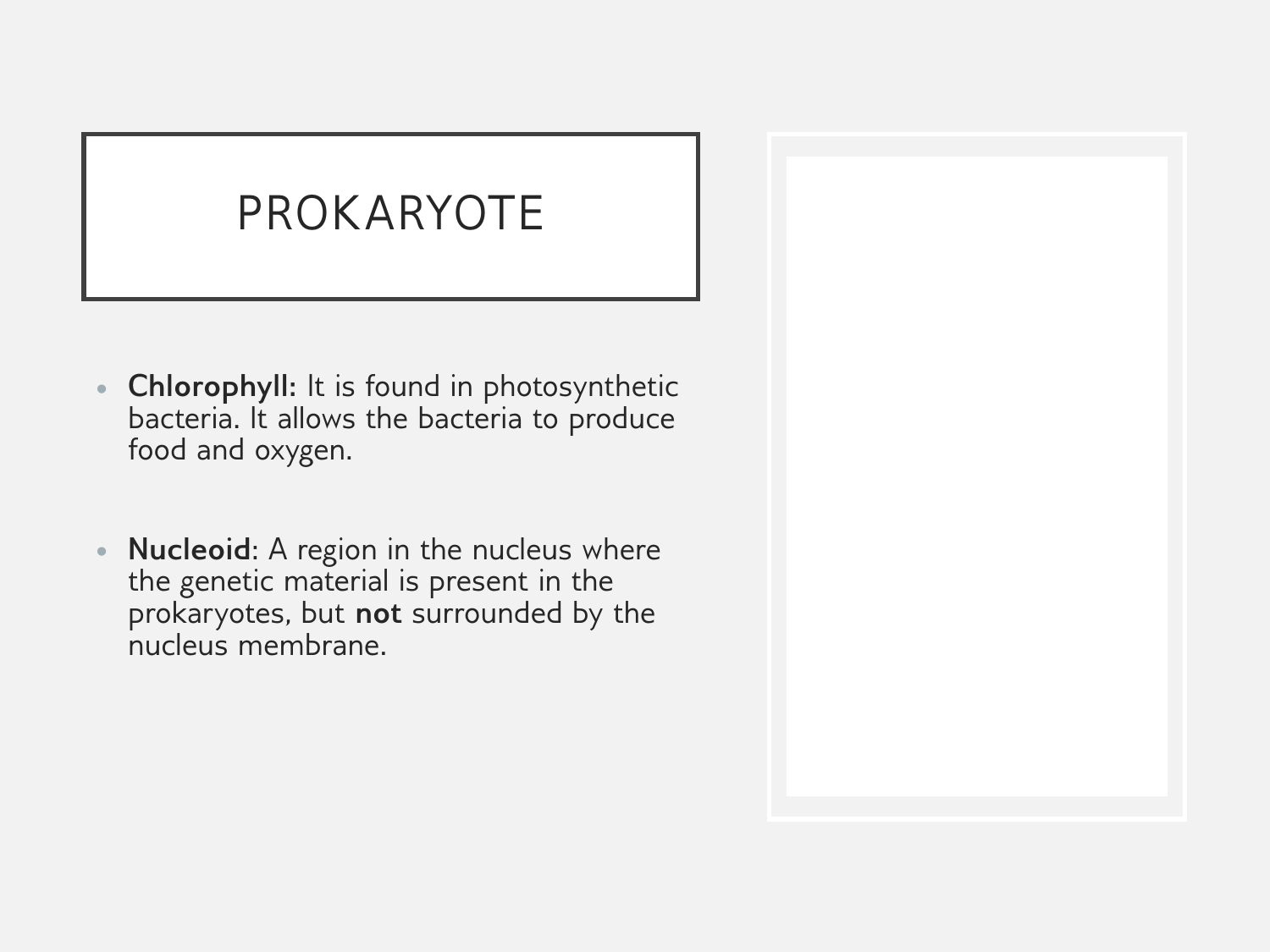

Prokaryote

Chlorophyll: It is found in photosynthetic bacteria. It allows the bacteria to produce food and oxygen.

Nucleoid: A region in the nucleus where the genetic material is present in the prokaryotes, but not surrounded by the nucleus membrane.